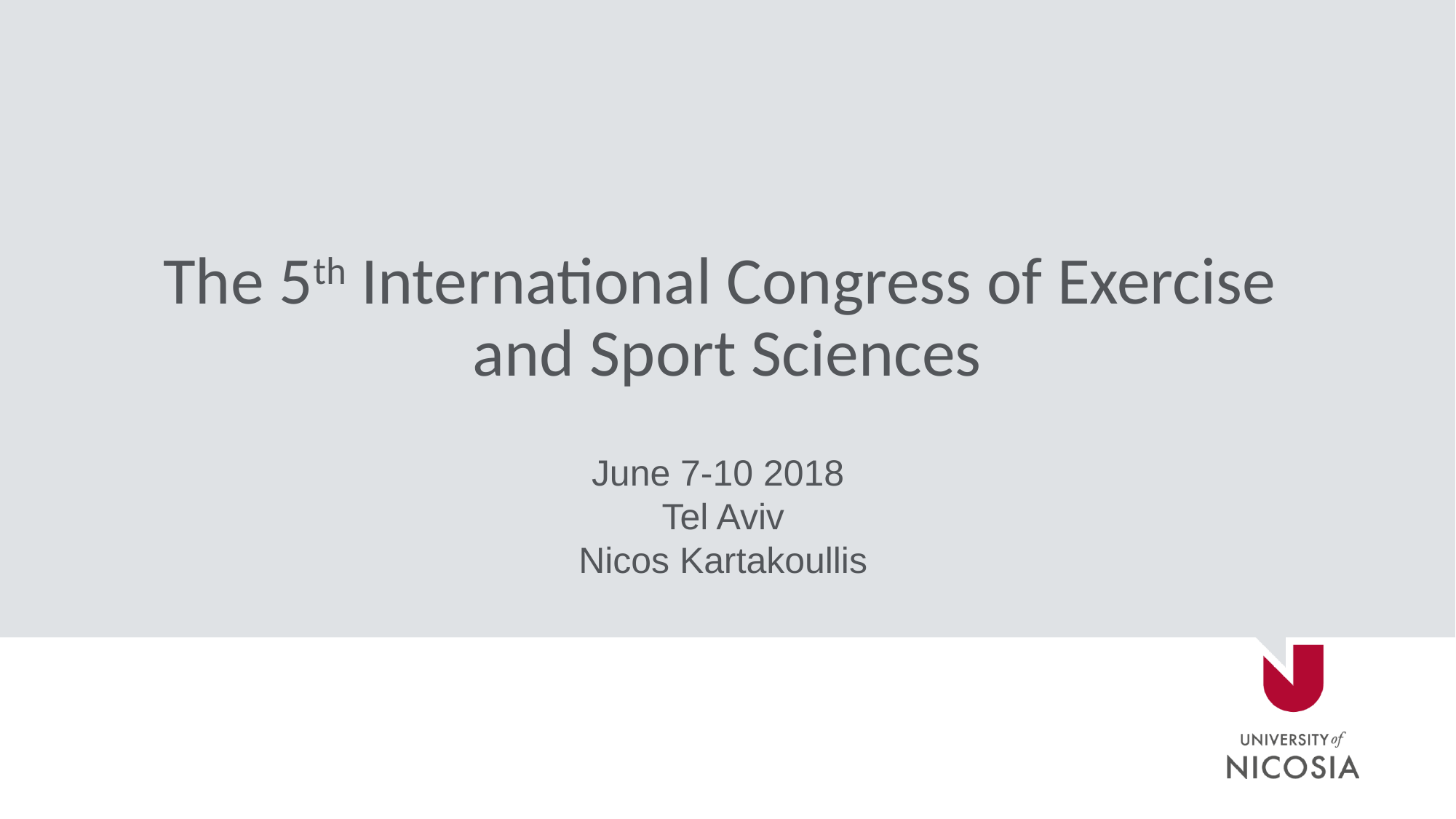

# The 5th International Congress of Exercise and Sport Sciences
June 7-10 2018
Tel Aviv
Nicos Kartakoullis